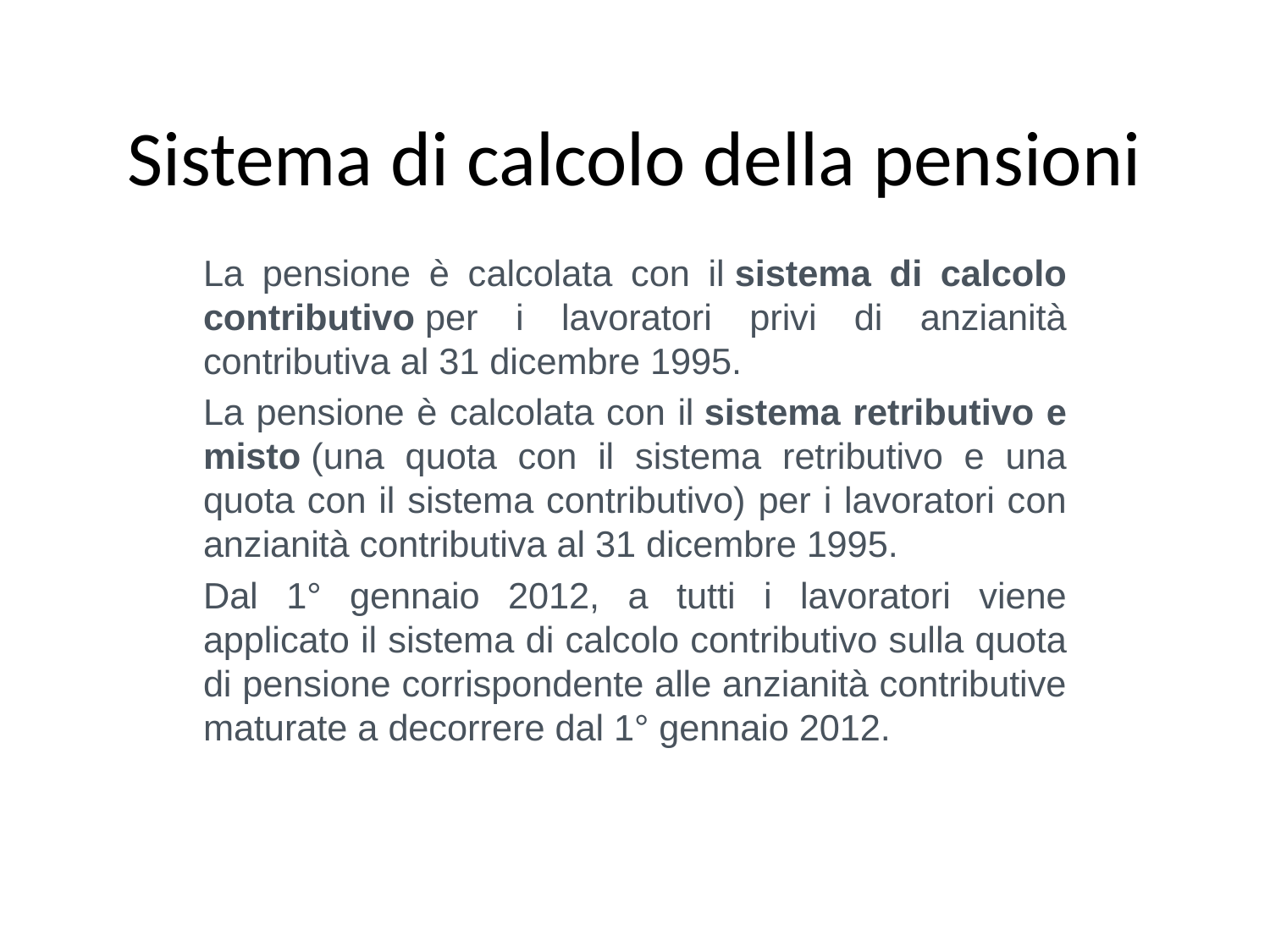

# Sistema di calcolo della pensioni
La pensione è calcolata con il sistema di calcolo contributivo per i lavoratori privi di anzianità contributiva al 31 dicembre 1995.
La pensione è calcolata con il sistema retributivo e misto (una quota con il sistema retributivo e una quota con il sistema contributivo) per i lavoratori con anzianità contributiva al 31 dicembre 1995.
Dal 1° gennaio 2012, a tutti i lavoratori viene applicato il sistema di calcolo contributivo sulla quota di pensione corrispondente alle anzianità contributive maturate a decorrere dal 1° gennaio 2012.